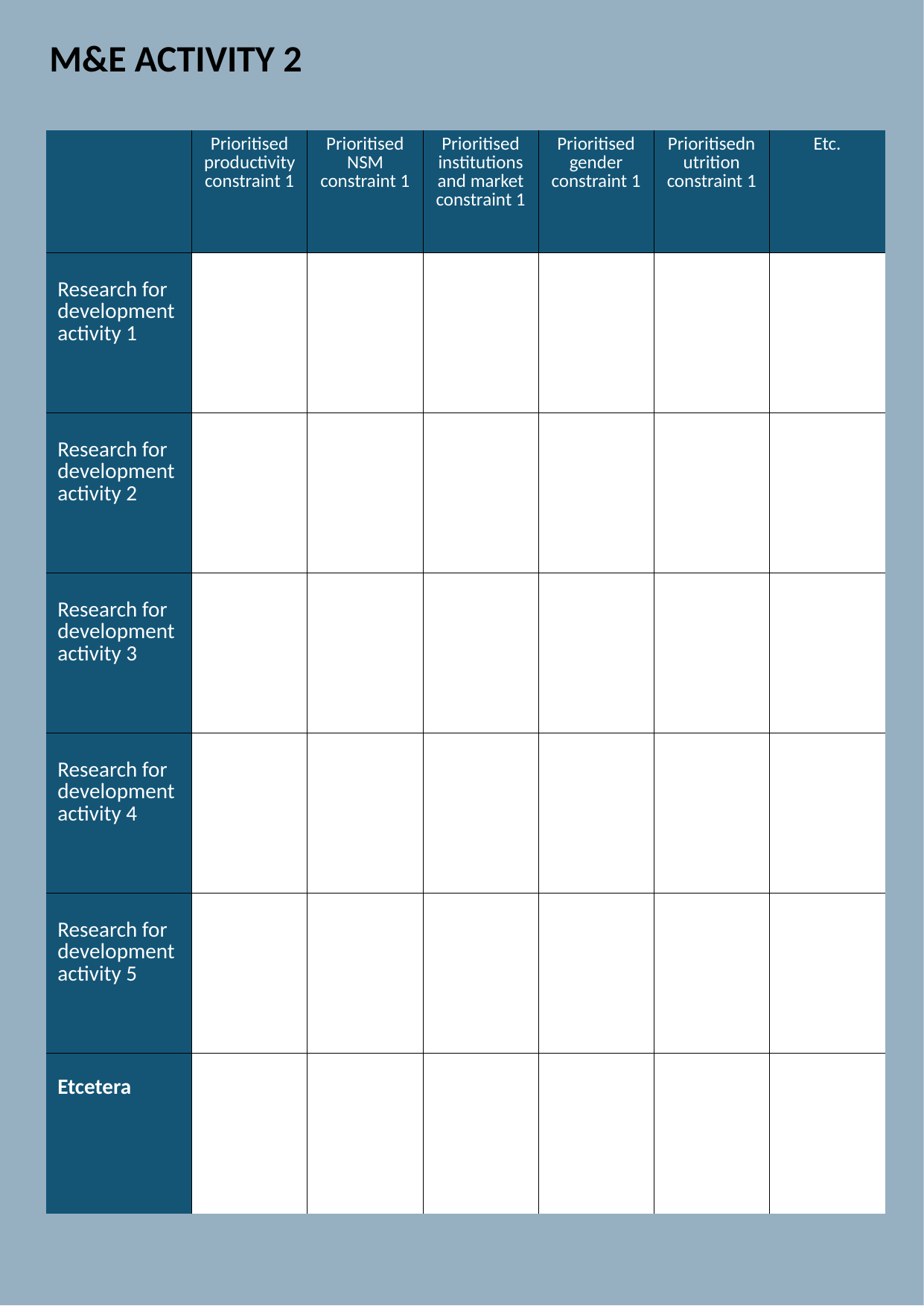

M&E ACTIVITY 2
|  | Prioritised productivity constraint 1 | Prioritised NSM constraint 1 | Prioritised institutions and market constraint 1 | Prioritised gender constraint 1 | Prioritisednutrition constraint 1 | Etc. |
| --- | --- | --- | --- | --- | --- | --- |
| Research for development activity 1 |  |  |  |  |  |  |
| Research for development activity 2 |  |  |  |  |  |  |
| Research for development activity 3 |  |  |  |  |  |  |
| Research for development activity 4 |  |  |  |  |  |  |
| Research for development activity 5 |  |  |  |  |  |  |
| Etcetera |  |  |  |  |  |  |